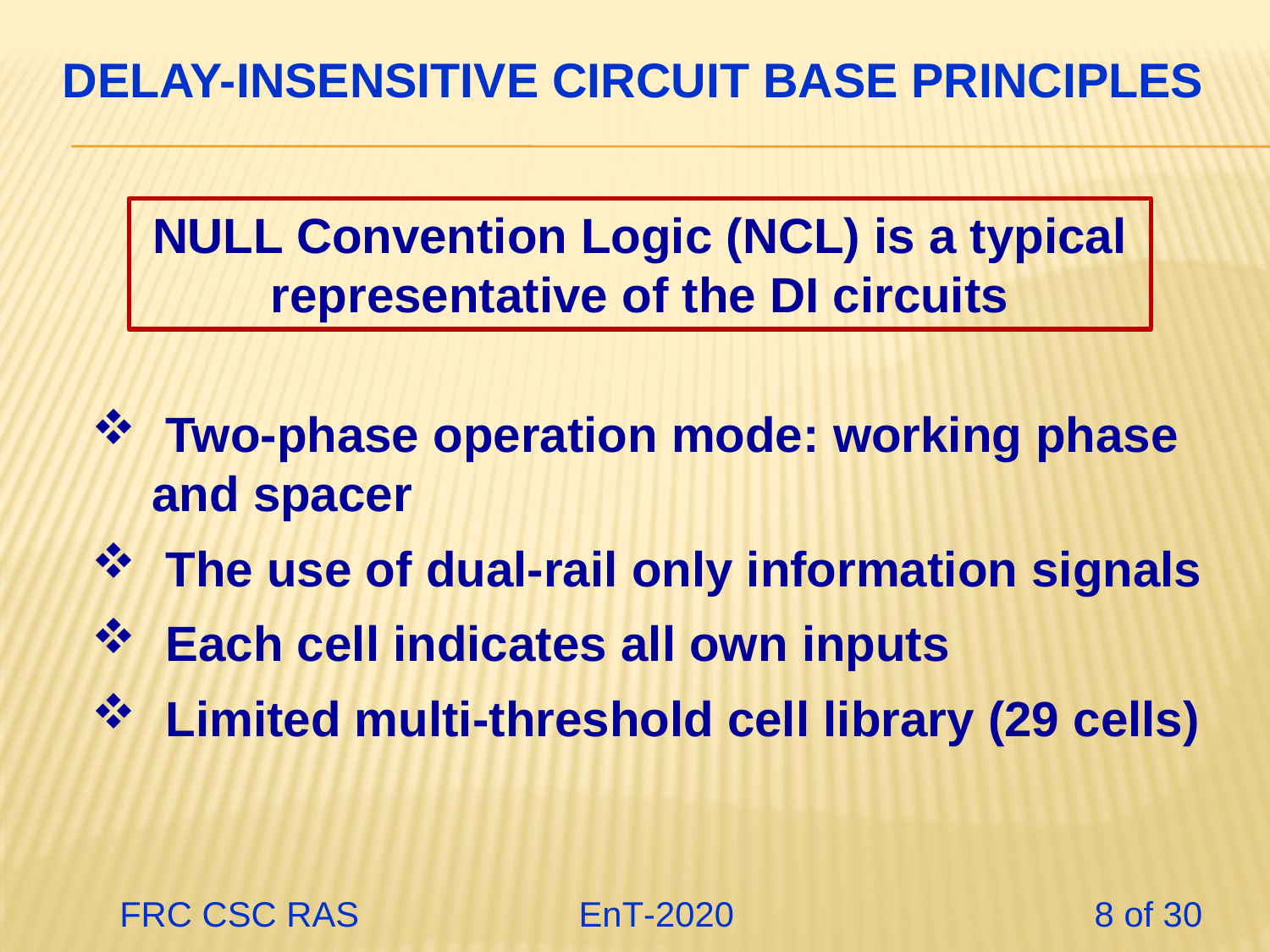

# Delay-insensitive Circuit base principles
NULL Convention Logic (NCL) is a typical representative of the DI circuits
 Two-phase operation mode: working phase and spacer
 The use of dual-rail only information signals
 Each cell indicates all own inputs
 Limited multi-threshold cell library (29 cells)
           FRC CSC RAS 		      EnT-2020                                     8 of 30